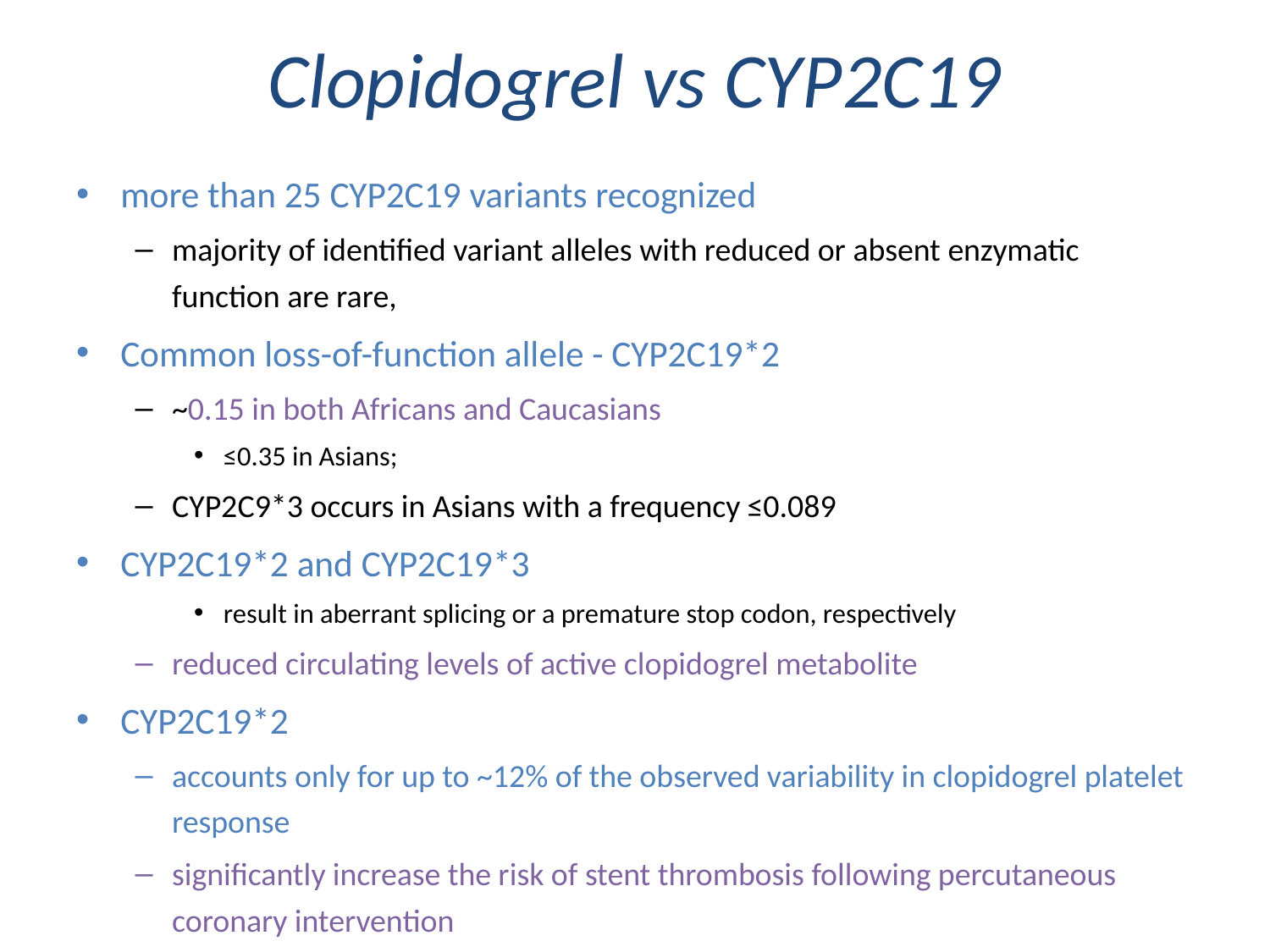

# Clopidogrel vs CYP2C19
more than 25 CYP2C19 variants recognized
majority of identified variant alleles with reduced or absent enzymatic function are rare,
Common loss-of-function allele - CYP2C19*2
~0.15 in both Africans and Caucasians
≤0.35 in Asians;
CYP2C9*3 occurs in Asians with a frequency ≤0.089
CYP2C19*2 and CYP2C19*3
result in aberrant splicing or a premature stop codon, respectively
reduced circulating levels of active clopidogrel metabolite
CYP2C19*2
accounts only for up to ~12% of the observed variability in clopidogrel platelet response
significantly increase the risk of stent thrombosis following percutaneous coronary intervention